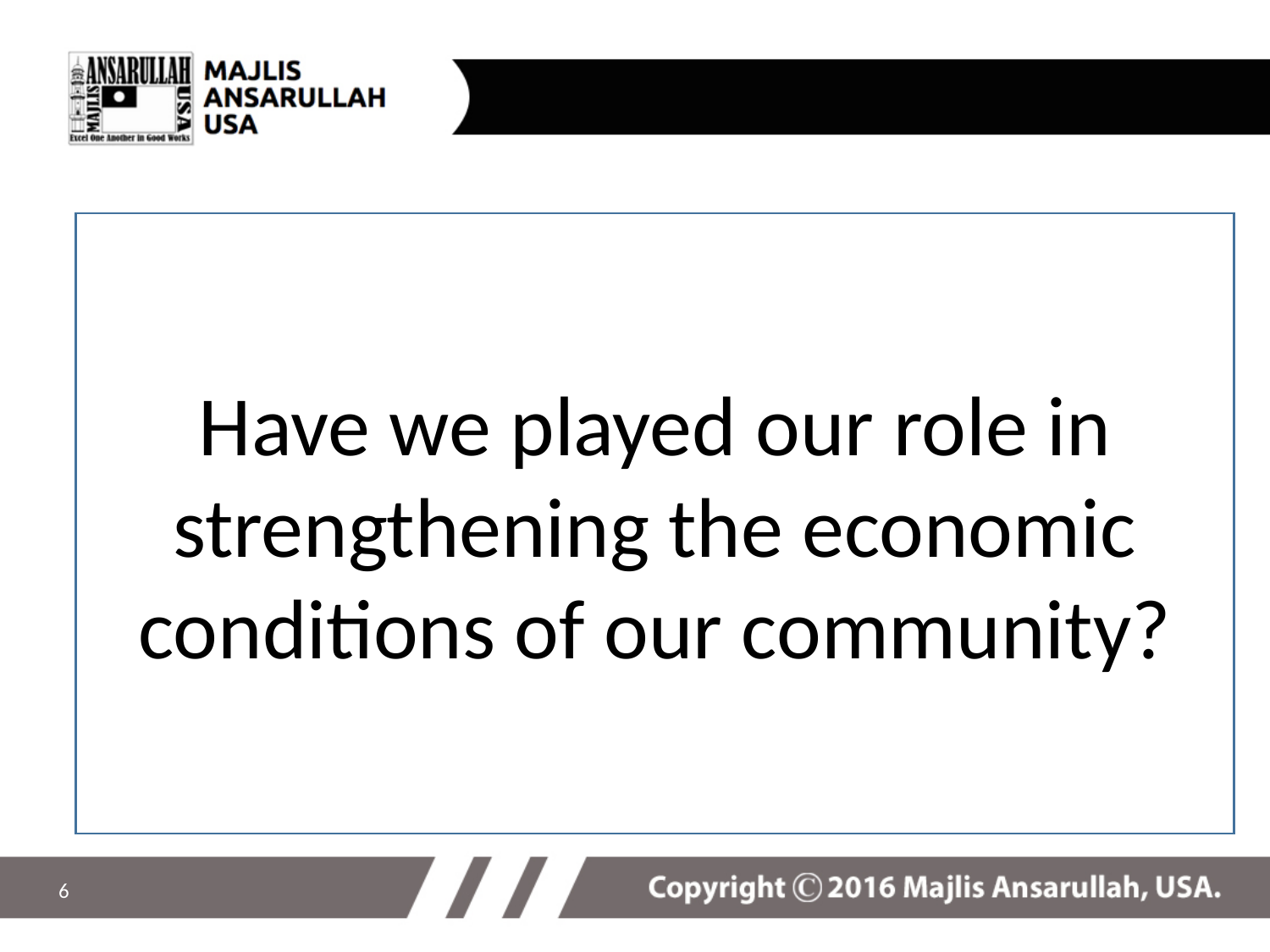

Have we played our role in strengthening the economic conditions of our community?
6